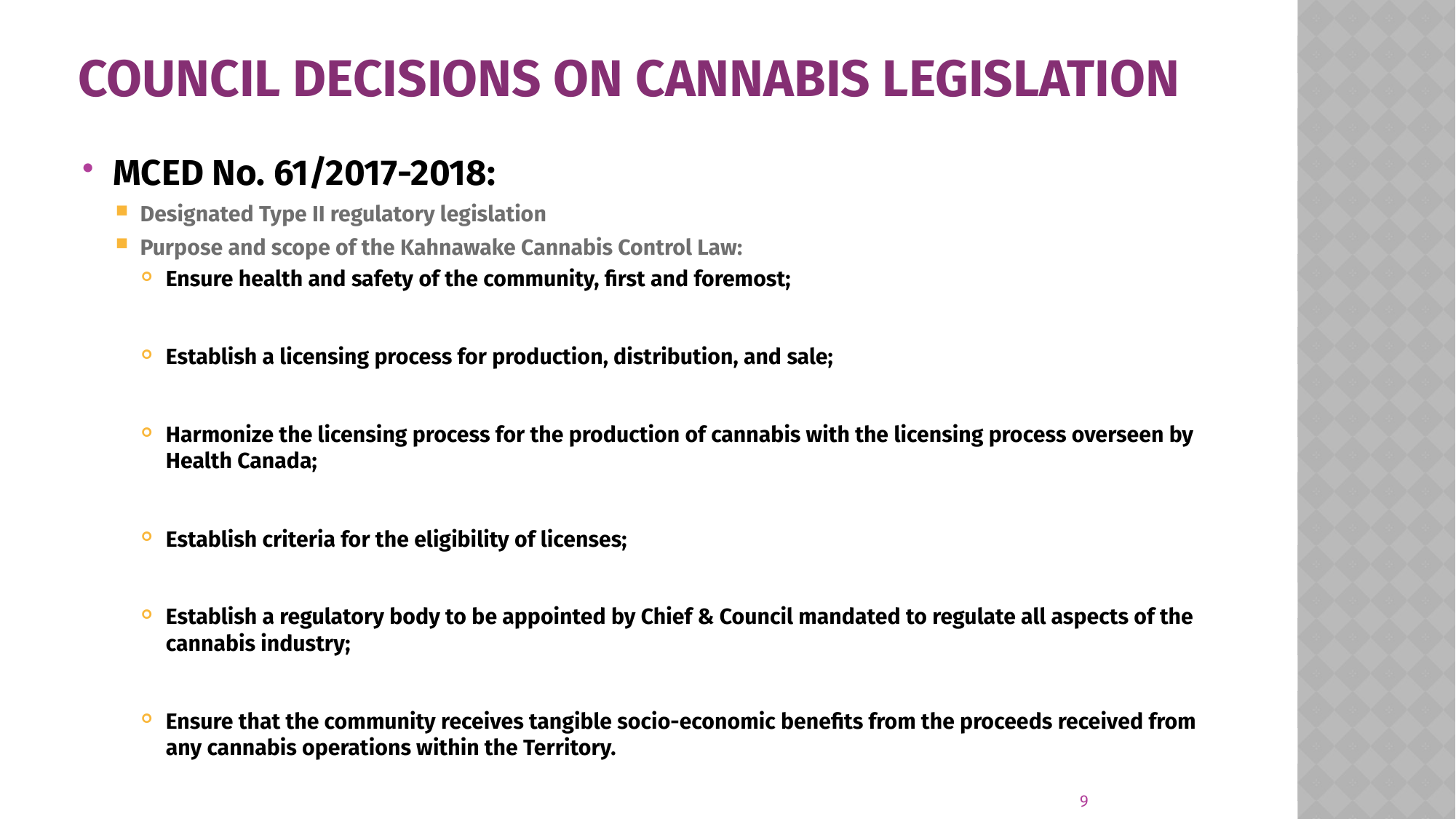

# Council decisions on cannabis legislation
MCED No. 61/2017-2018:
Designated Type II regulatory legislation
Purpose and scope of the Kahnawake Cannabis Control Law:
Ensure health and safety of the community, first and foremost;

Establish a licensing process for production, distribution, and sale;

Harmonize the licensing process for the production of cannabis with the licensing process overseen by Health Canada;

Establish criteria for the eligibility of licenses;

Establish a regulatory body to be appointed by Chief & Council mandated to regulate all aspects of the cannabis industry;

Ensure that the community receives tangible socio-economic benefits from the proceeds received from any cannabis operations within the Territory.

9